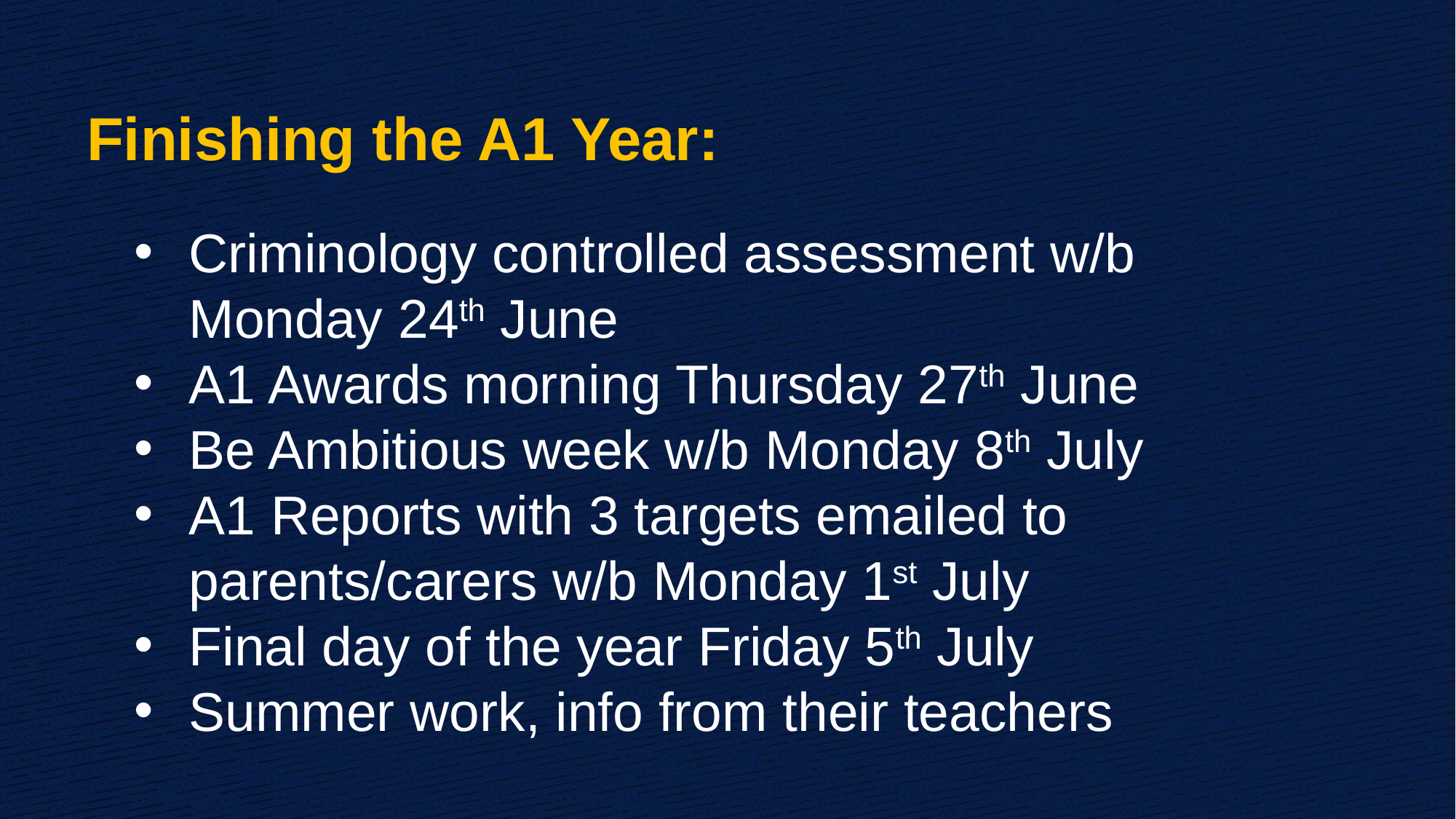

Finishing the A1 Year:
Criminology controlled assessment w/b Monday 24th June
A1 Awards morning Thursday 27th June
Be Ambitious week w/b Monday 8th July
A1 Reports with 3 targets emailed to parents/carers w/b Monday 1st July
Final day of the year Friday 5th July
Summer work, info from their teachers